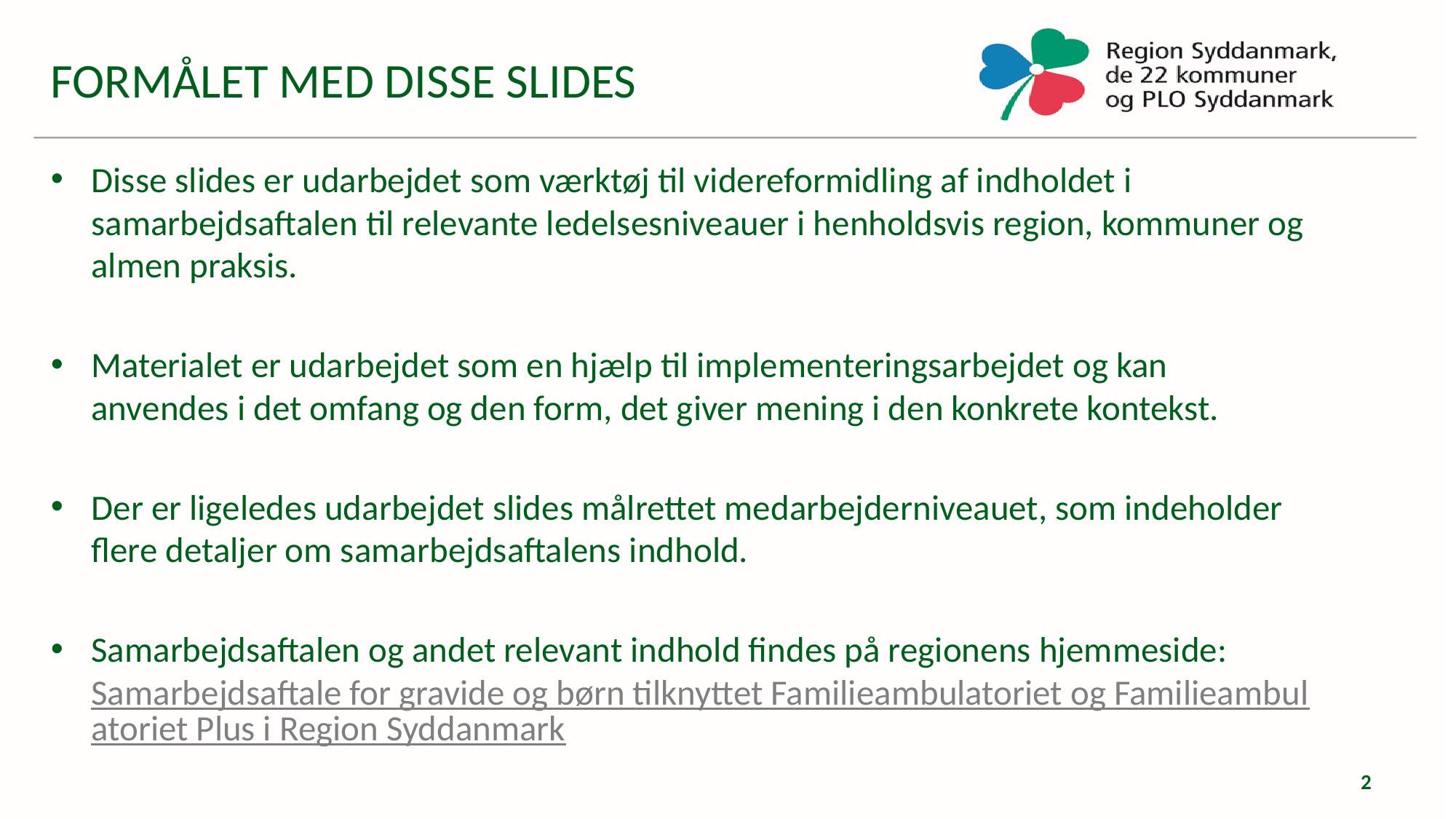

FORMÅLET MED DISSE SLIDES
Disse slides er udarbejdet som værktøj til videreformidling af indholdet i samarbejdsaftalen til relevante ledelsesniveauer i henholdsvis region, kommuner og almen praksis.

Materialet er udarbejdet som en hjælp til implementeringsarbejdet og kan anvendes i det omfang og den form, det giver mening i den konkrete kontekst.

Der er ligeledes udarbejdet slides målrettet medarbejderniveauet, som indeholder flere detaljer om samarbejdsaftalens indhold.

Samarbejdsaftalen og andet relevant indhold findes på regionens hjemmeside: Samarbejdsaftale for gravide og børn tilknyttet Familieambulatoriet og Familieambulatoriet Plus i Region Syddanmark
2